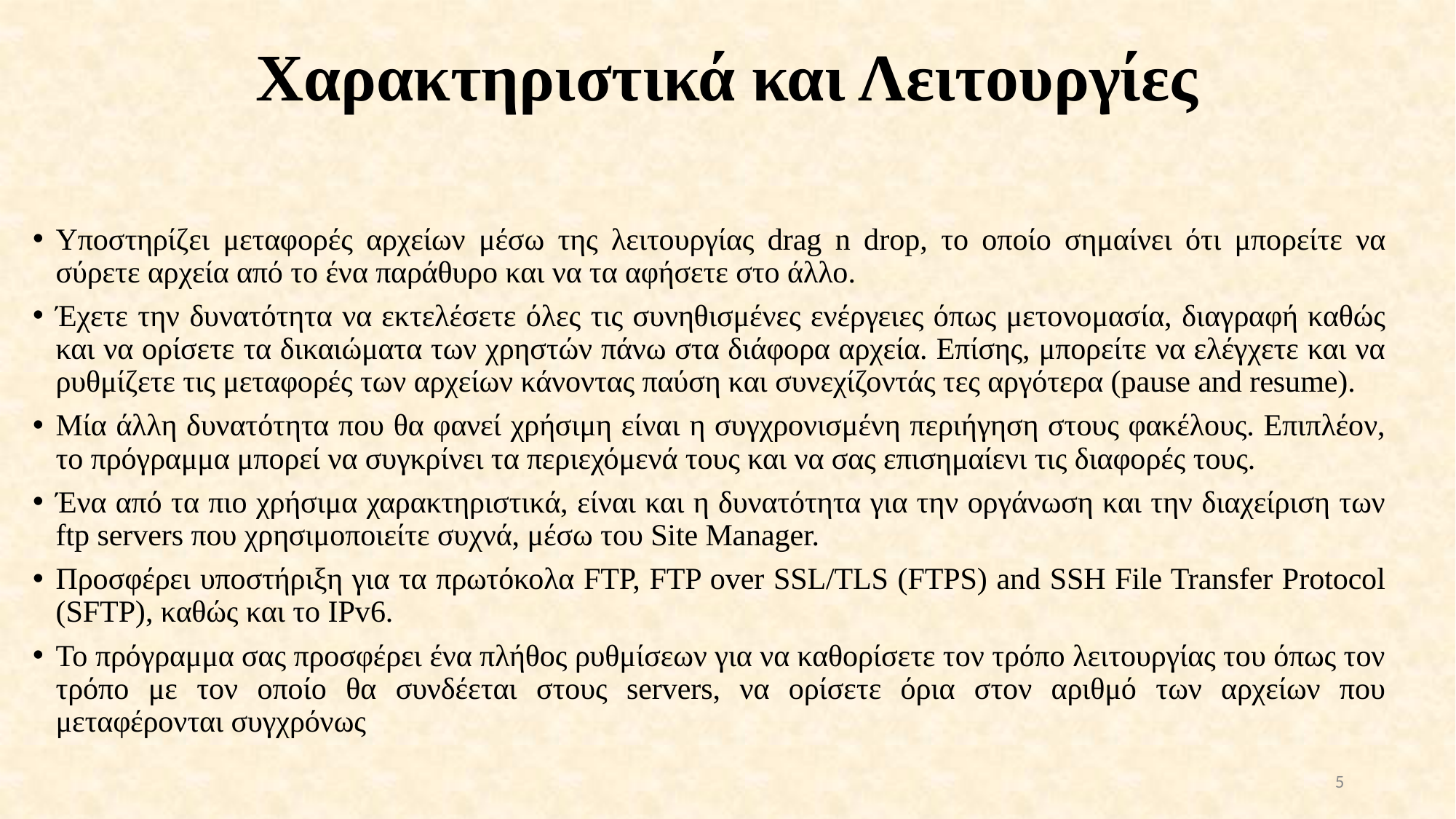

# Χαρακτηριστικά και Λειτουργίες
Υποστηρίζει μεταφορές αρχείων μέσω της λειτουργίας drag n drop, το οποίο σημαίνει ότι μπορείτε να σύρετε αρχεία από το ένα παράθυρο και να τα αφήσετε στο άλλο.
Έχετε την δυνατότητα να εκτελέσετε όλες τις συνηθισμένες ενέργειες όπως μετονομασία, διαγραφή καθώς και να ορίσετε τα δικαιώματα των χρηστών πάνω στα διάφορα αρχεία. Επίσης, μπορείτε να ελέγχετε και να ρυθμίζετε τις μεταφορές των αρχείων κάνοντας παύση και συνεχίζοντάς τες αργότερα (pause and resume).
Μία άλλη δυνατότητα που θα φανεί χρήσιμη είναι η συγχρονισμένη περιήγηση στους φακέλους. Επιπλέον, το πρόγραμμα μπορεί να συγκρίνει τα περιεχόμενά τους και να σας επισημαίενι τις διαφορές τους.
Ένα από τα πιο χρήσιμα χαρακτηριστικά, είναι και η δυνατότητα για την οργάνωση και την διαχείριση των ftp servers που χρησιμοποιείτε συχνά, μέσω του Site Manager.
Προσφέρει υποστήριξη για τα πρωτόκολα FTP, FTP over SSL/TLS (FTPS) and SSH File Transfer Protocol (SFTP), καθώς και το IPv6.
Το πρόγραμμα σας προσφέρει ένα πλήθος ρυθμίσεων για να καθορίσετε τον τρόπο λειτουργίας του όπως τον τρόπο με τον οποίο θα συνδέεται στους servers, να ορίσετε όρια στον αριθμό των αρχείων που μεταφέρονται συγχρόνως

5